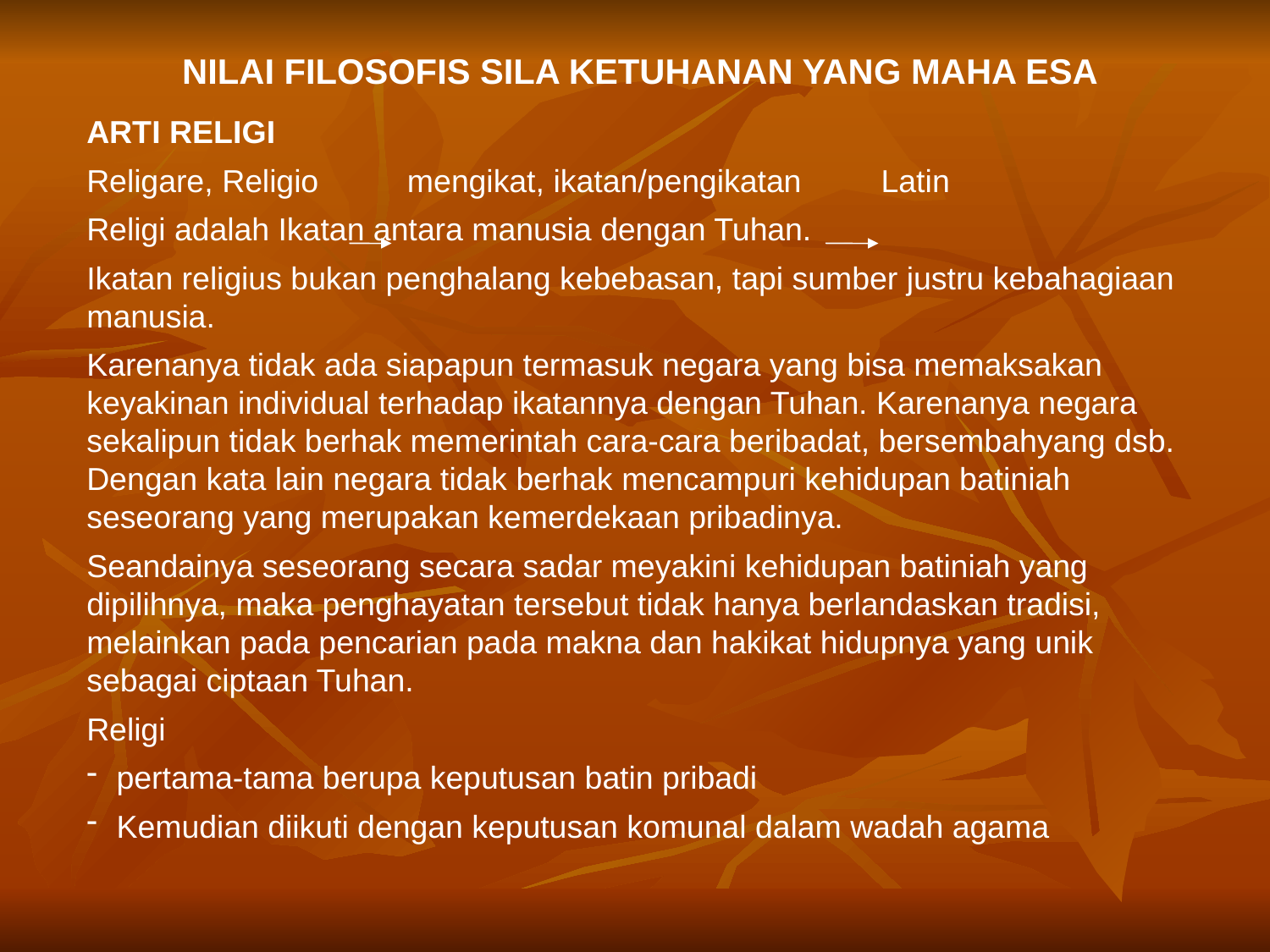

NILAI FILOSOFIS SILA KETUHANAN YANG MAHA ESA

ARTI RELIGI
Religare, Religio          mengikat, ikatan/pengikatan         Latin
Religi adalah Ikatan antara manusia dengan Tuhan.
Ikatan religius bukan penghalang kebebasan, tapi sumber justru kebahagiaan manusia.
Karenanya tidak ada siapapun termasuk negara yang bisa memaksakan keyakinan individual terhadap ikatannya dengan Tuhan. Karenanya negara sekalipun tidak berhak memerintah cara-cara beribadat, bersembahyang dsb. Dengan kata lain negara tidak berhak mencampuri kehidupan batiniah seseorang yang merupakan kemerdekaan pribadinya.
Seandainya seseorang secara sadar meyakini kehidupan batiniah yang dipilihnya, maka penghayatan tersebut tidak hanya berlandaskan tradisi, melainkan pada pencarian pada makna dan hakikat hidupnya yang unik sebagai ciptaan Tuhan.
Religi
pertama-tama berupa keputusan batin pribadi
Kemudian diikuti dengan keputusan komunal dalam wadah agama